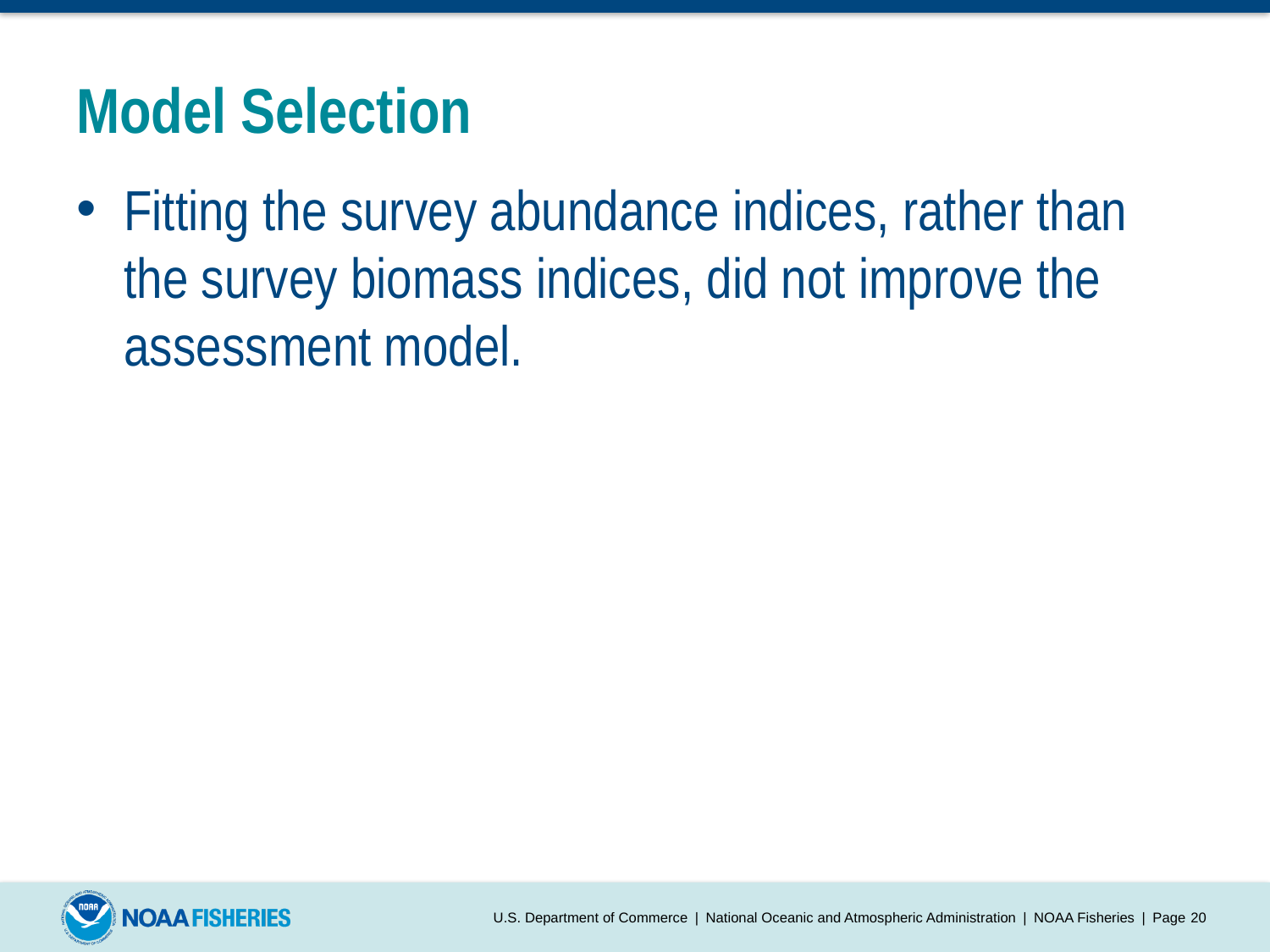

# Model Selection
Fitting the survey abundance indices, rather than the survey biomass indices, did not improve the assessment model.
U.S. Department of Commerce | National Oceanic and Atmospheric Administration | NOAA Fisheries | Page 20